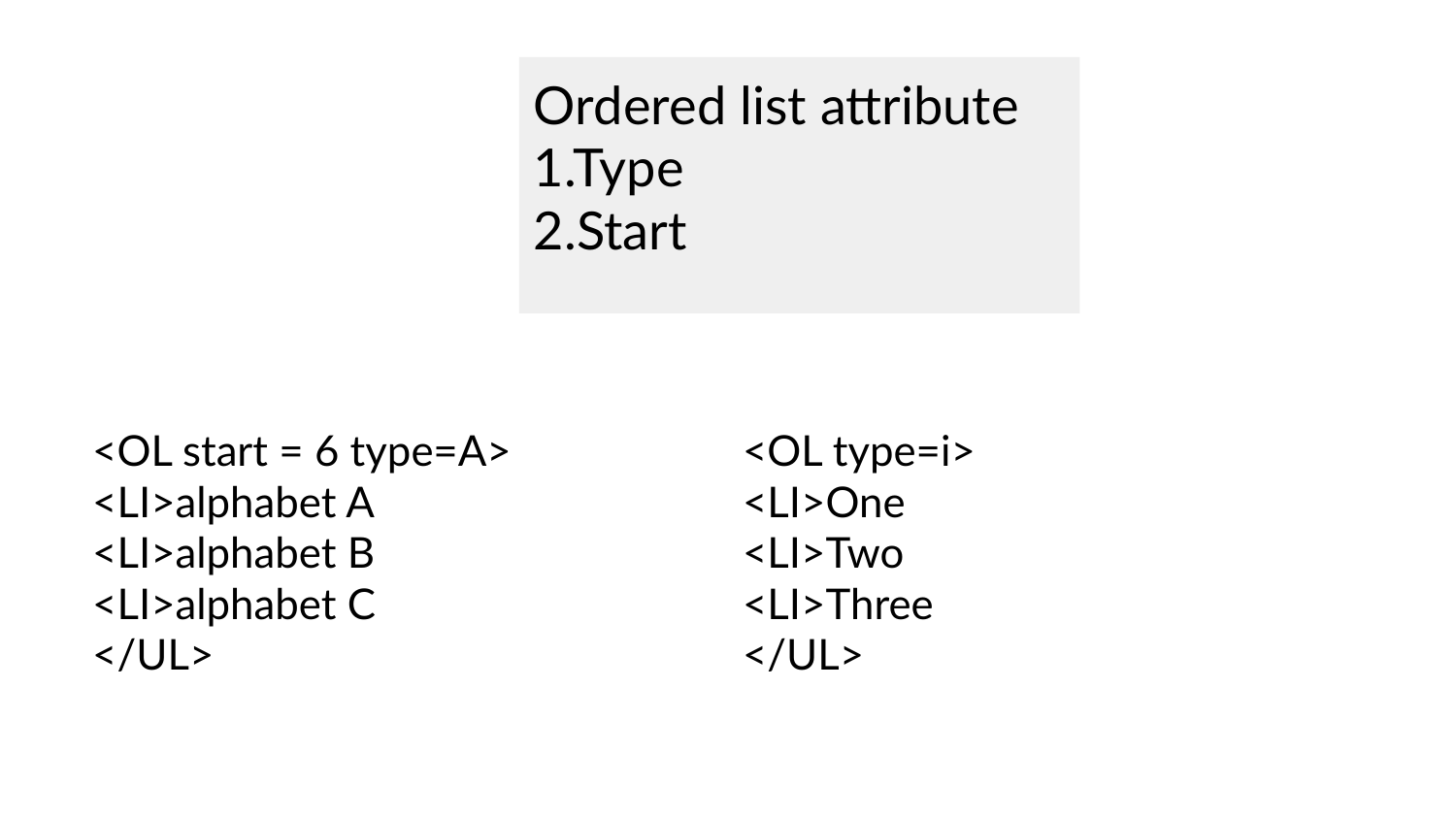

Ordered list attribute
1.Type
2.Start

<OL start = 6 type=A>
<LI>alphabet A
<LI>alphabet B
<LI>alphabet C
</UL>
<OL type=i>
<LI>One
<LI>Two
<LI>Three
</UL>